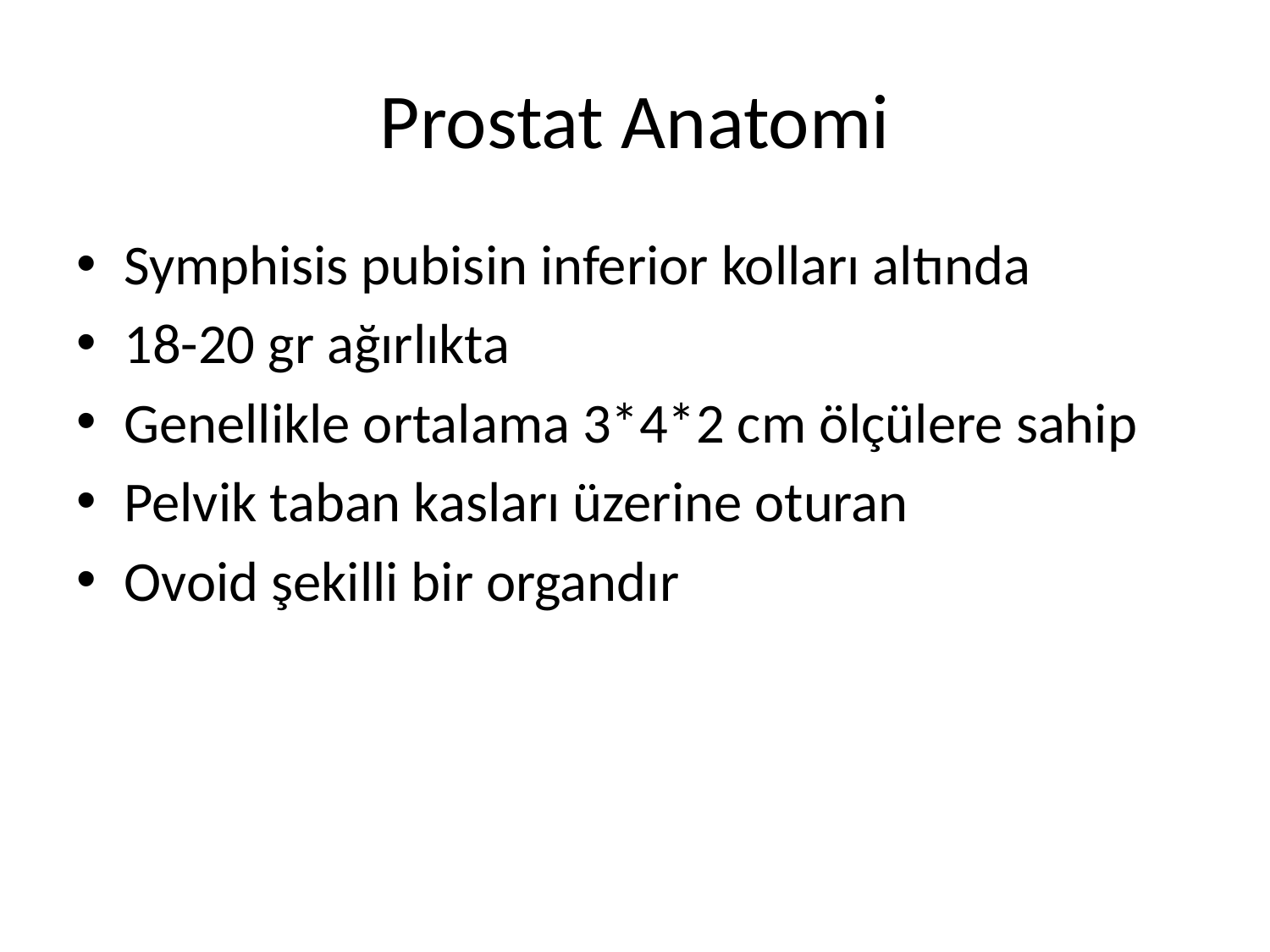

# Prostat Anatomi
Symphisis pubisin inferior kolları altında
18-20 gr ağırlıkta
Genellikle ortalama 3*4*2 cm ölçülere sahip
Pelvik taban kasları üzerine oturan
Ovoid şekilli bir organdır